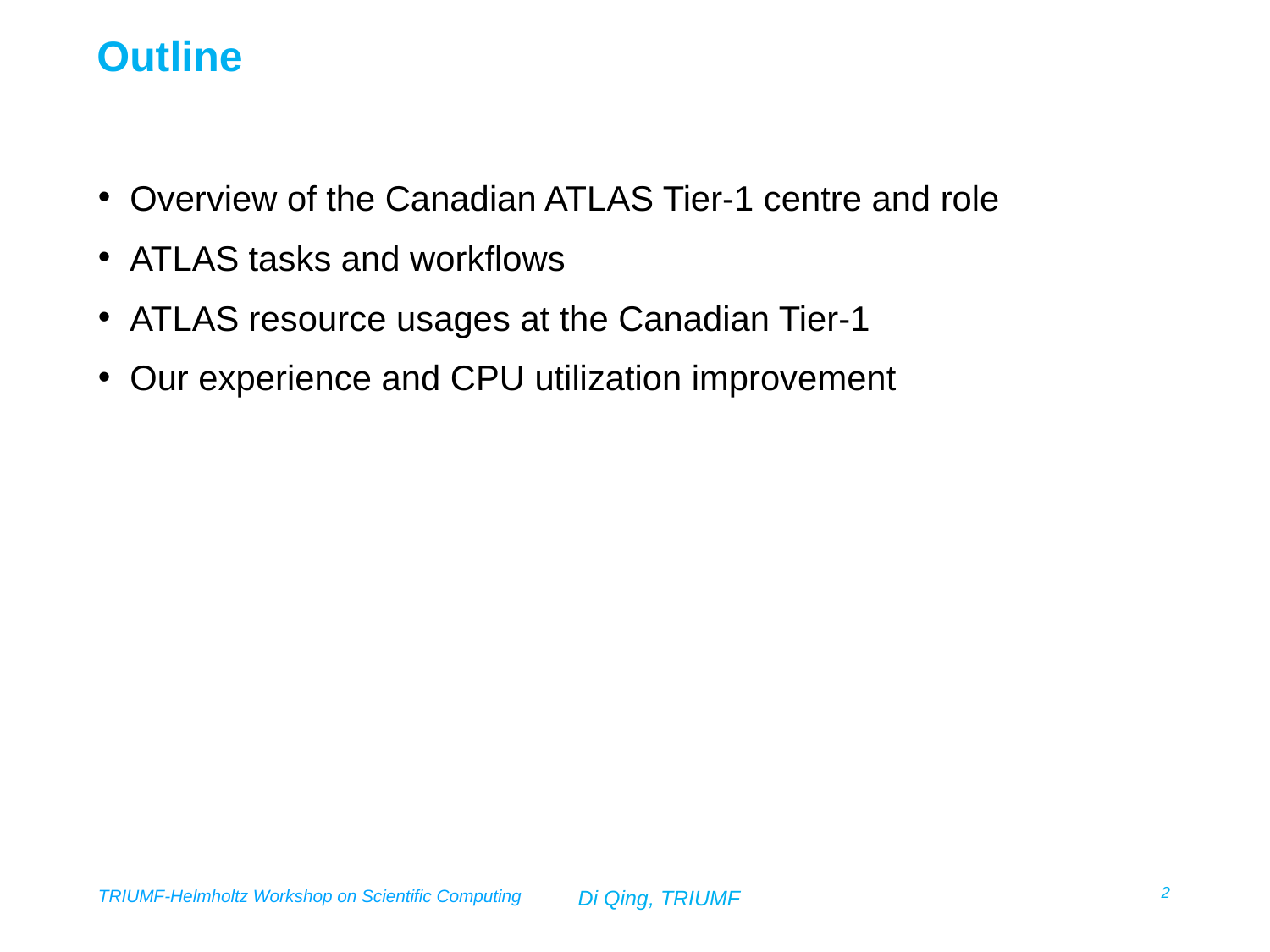

Outline
Overview of the Canadian ATLAS Tier-1 centre and role
ATLAS tasks and workflows
ATLAS resource usages at the Canadian Tier-1
Our experience and CPU utilization improvement
2
TRIUMF-Helmholtz Workshop on Scientific Computing

Di Qing, TRIUMF